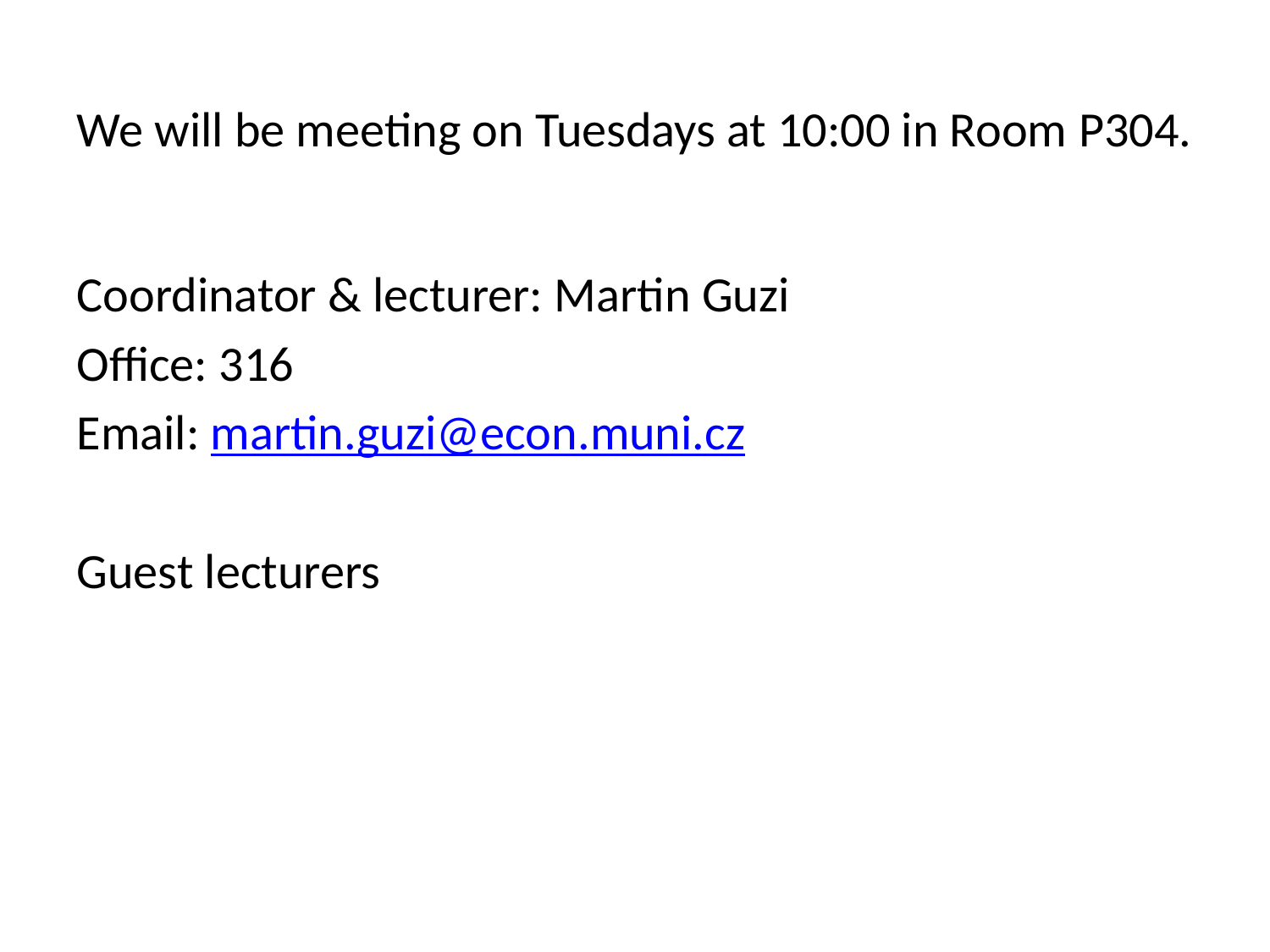

We will be meeting on Tuesdays at 10:00 in Room P304.

Coordinator & lecturer: Martin Guzi
Office: 316
Email: martin.guzi@econ.muni.cz

Guest lecturers